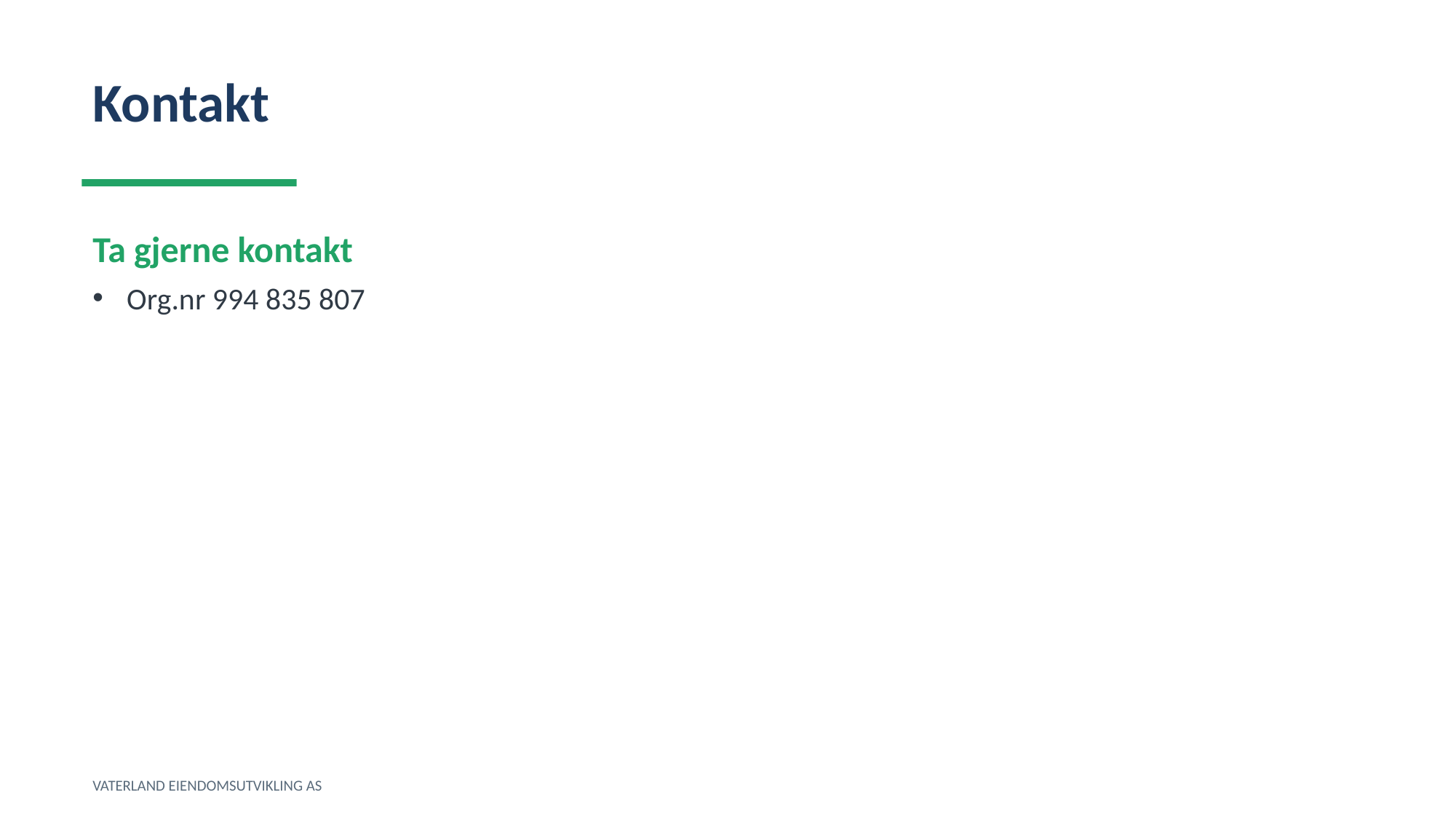

Kontakt

Ta gjerne kontakt
Org.nr 994 835 807
VATERLAND EIENDOMSUTVIKLING AS